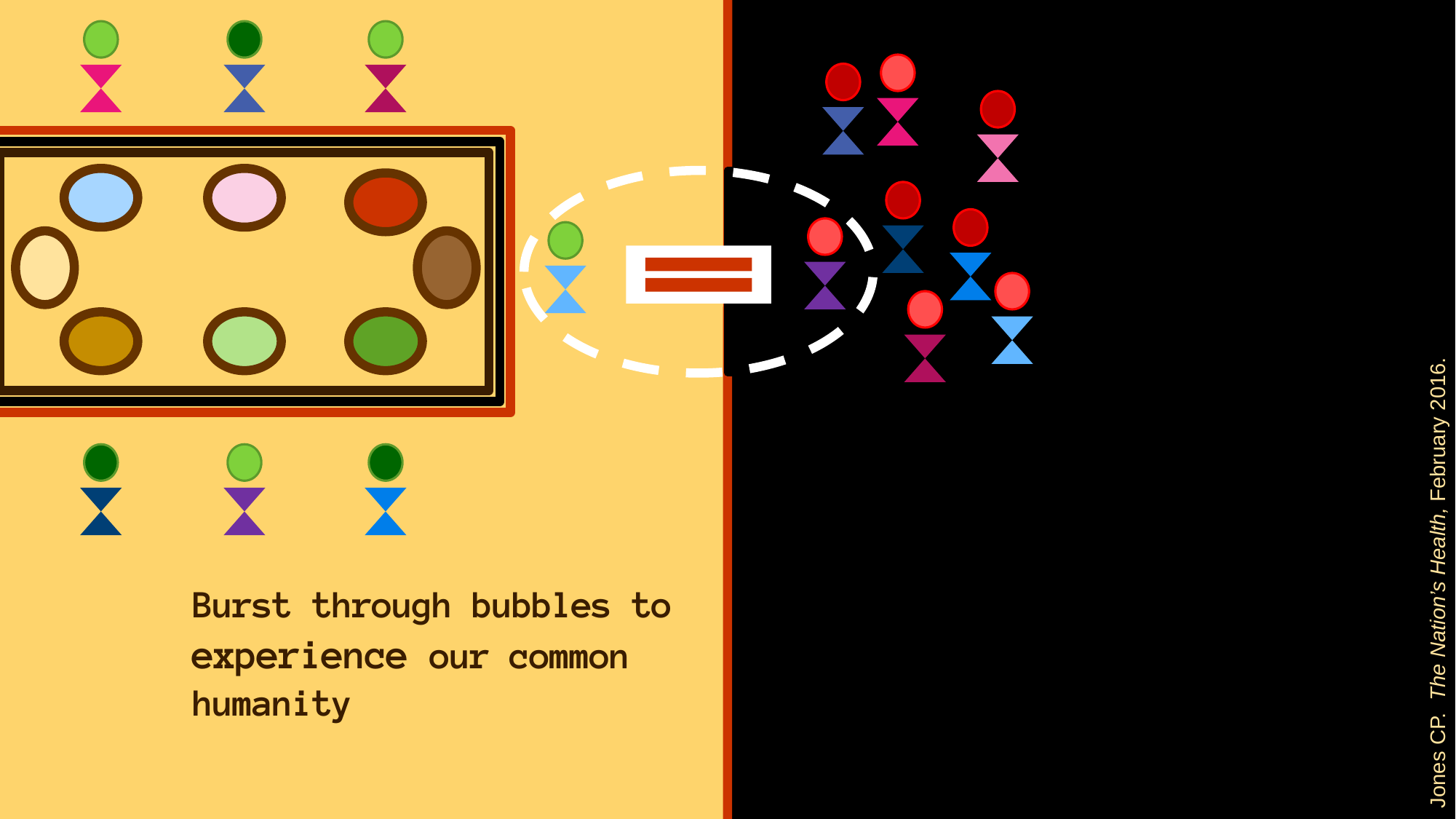

Jones CP.  The Nation’s Health, February 2016.
Burst through bubbles to experience our common humanity